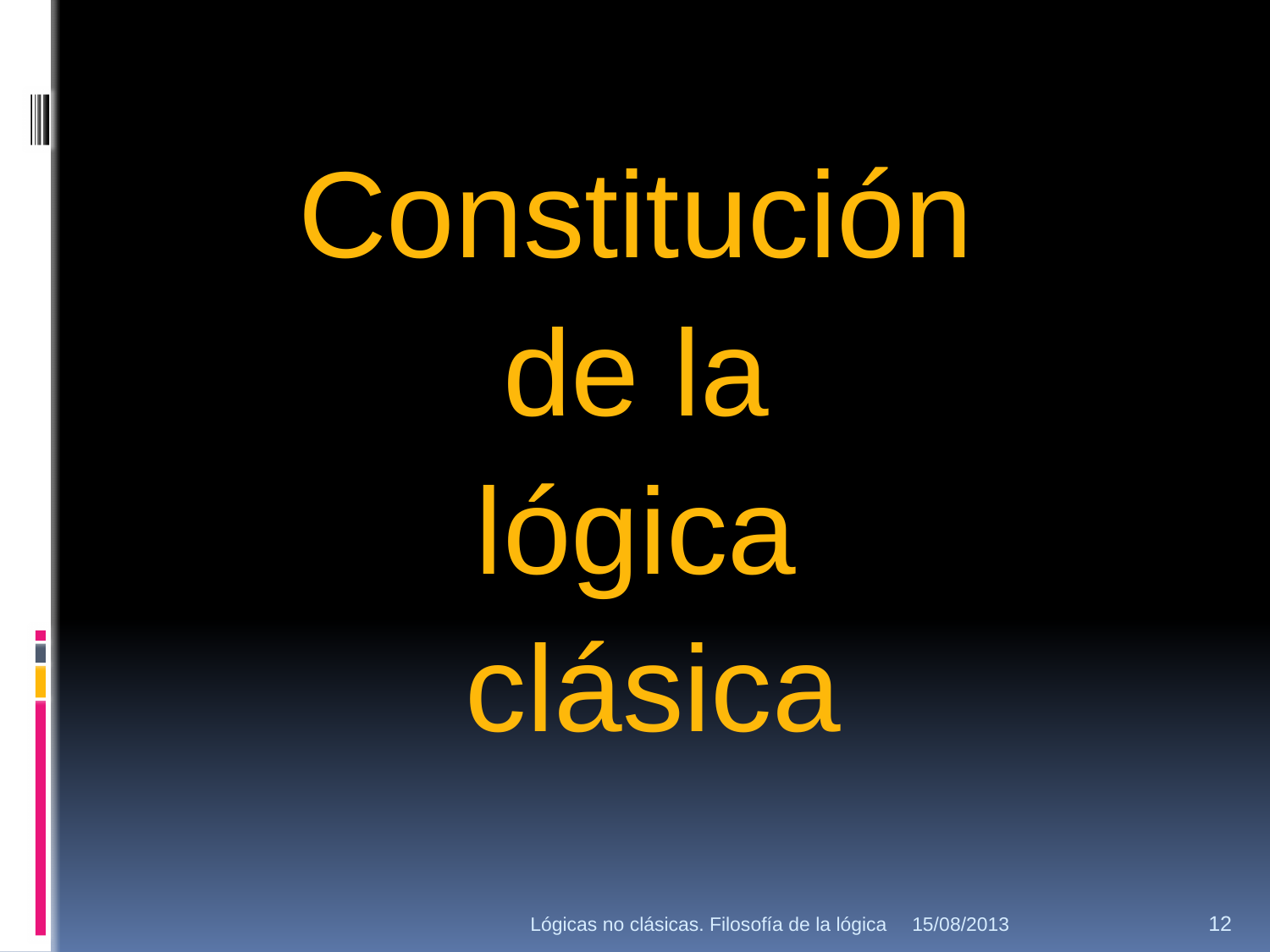

Constitución
de la
lógica
clásica
Lógicas no clásicas. Filosofía de la lógica
15/08/2013
12